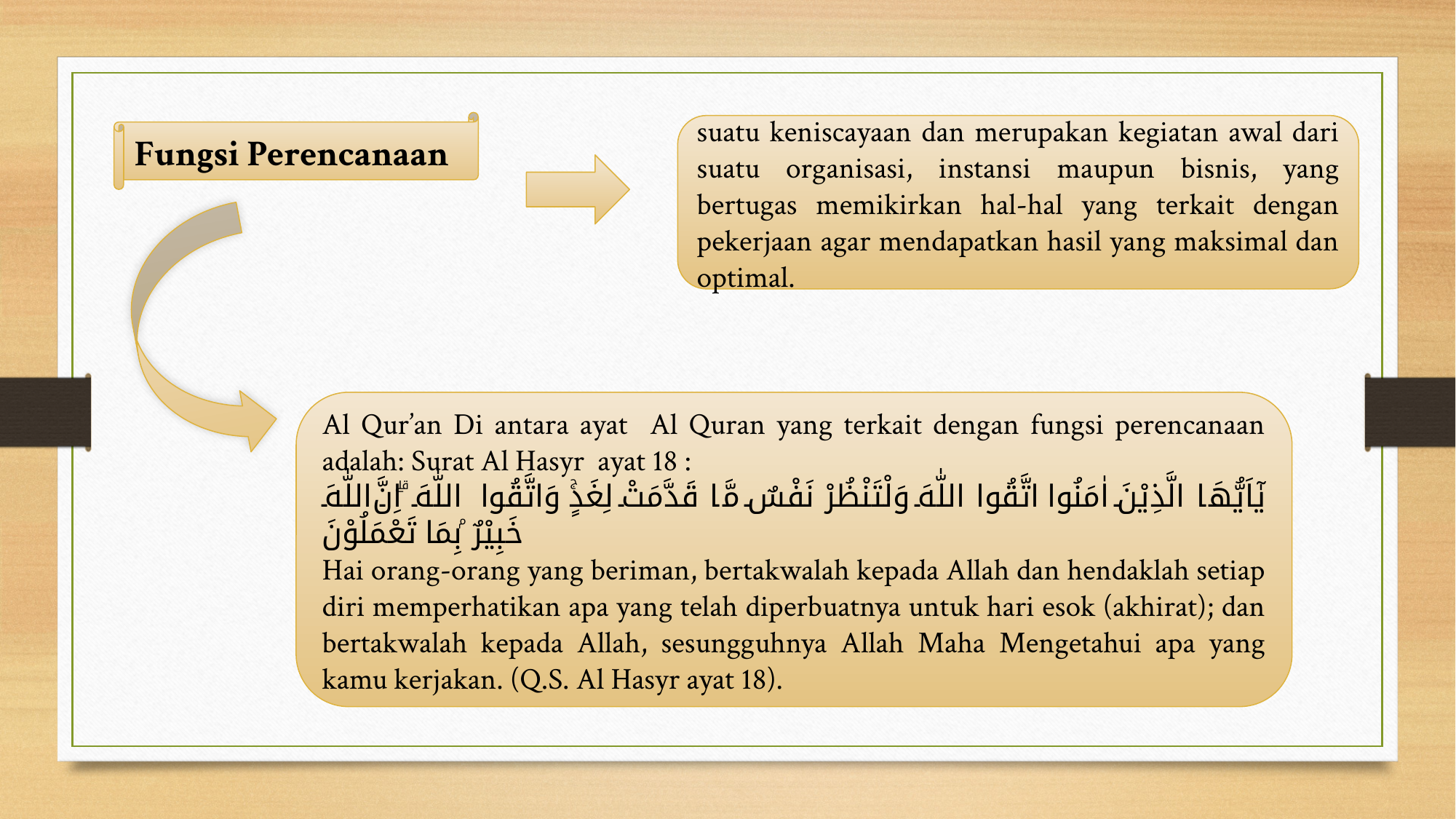

Fungsi Perencanaan
suatu keniscayaan dan merupakan kegiatan awal dari suatu organisasi, instansi maupun bisnis, yang bertugas memikirkan hal-hal yang terkait dengan pekerjaan agar mendapatkan hasil yang maksimal dan optimal.

Al Qur’an Di antara ayat  Al Quran yang terkait dengan fungsi perencanaan adalah: Surat Al Hasyr  ayat 18 :
يٰٓاَيُّهَا الَّذِيْنَ اٰمَنُوا اتَّقُوا اللّٰهَ وَلْتَنْظُرْ نَفْسٌ مَّا قَدَّمَتْ لِغَدٍۚ وَاتَّقُوا اللّٰهَ ۗاِنَّ اللّٰهَ خَبِيْرٌ ۢبِمَا تَعْمَلُوْنَ
Hai orang-orang yang beriman, bertakwalah kepada Allah dan hendaklah setiap diri memperhatikan apa yang telah diperbuatnya untuk hari esok (akhirat); dan bertakwalah kepada Allah, sesungguhnya Allah Maha Mengetahui apa yang kamu kerjakan. (Q.S. Al Hasyr ayat 18).